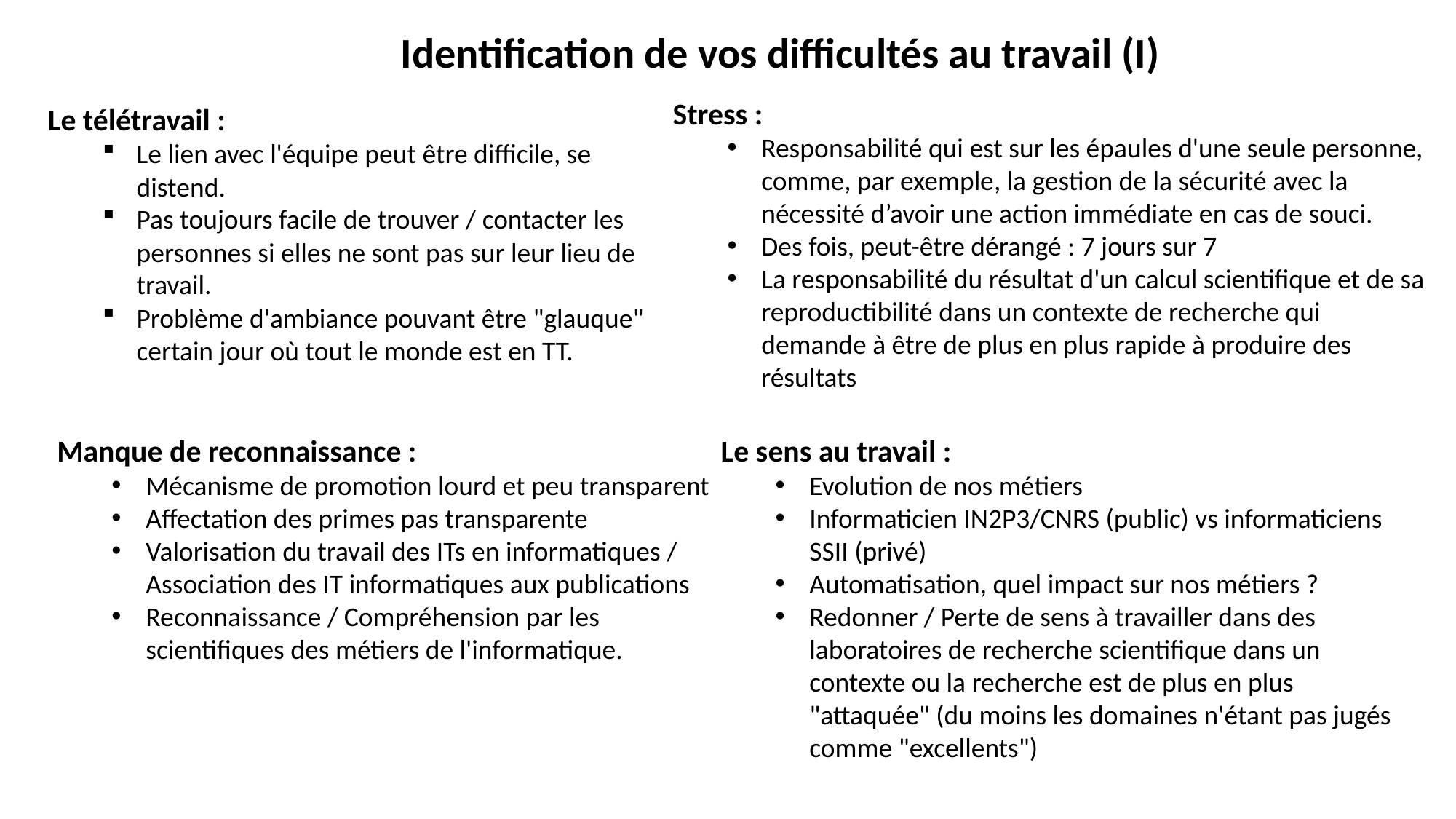

Identification de vos difficultés au travail (I)
Stress :
Responsabilité qui est sur les épaules d'une seule personne, comme, par exemple, la gestion de la sécurité avec la nécessité d’avoir une action immédiate en cas de souci.
Des fois, peut-être dérangé : 7 jours sur 7
La responsabilité du résultat d'un calcul scientifique et de sa reproductibilité dans un contexte de recherche qui demande à être de plus en plus rapide à produire des résultats

Le télétravail :
Le lien avec l'équipe peut être difficile, se distend.
Pas toujours facile de trouver / contacter les personnes si elles ne sont pas sur leur lieu de travail.
Problème d'ambiance pouvant être "glauque" certain jour où tout le monde est en TT.

Manque de reconnaissance :
Mécanisme de promotion lourd et peu transparent
Affectation des primes pas transparente
Valorisation du travail des ITs en informatiques / Association des IT informatiques aux publications
Reconnaissance / Compréhension par les scientifiques des métiers de l'informatique.

Le sens au travail :
Evolution de nos métiers
Informaticien IN2P3/CNRS (public) vs informaticiens SSII (privé)
Automatisation, quel impact sur nos métiers ?
Redonner / Perte de sens à travailler dans des laboratoires de recherche scientifique dans un contexte ou la recherche est de plus en plus "attaquée" (du moins les domaines n'étant pas jugés comme "excellents")